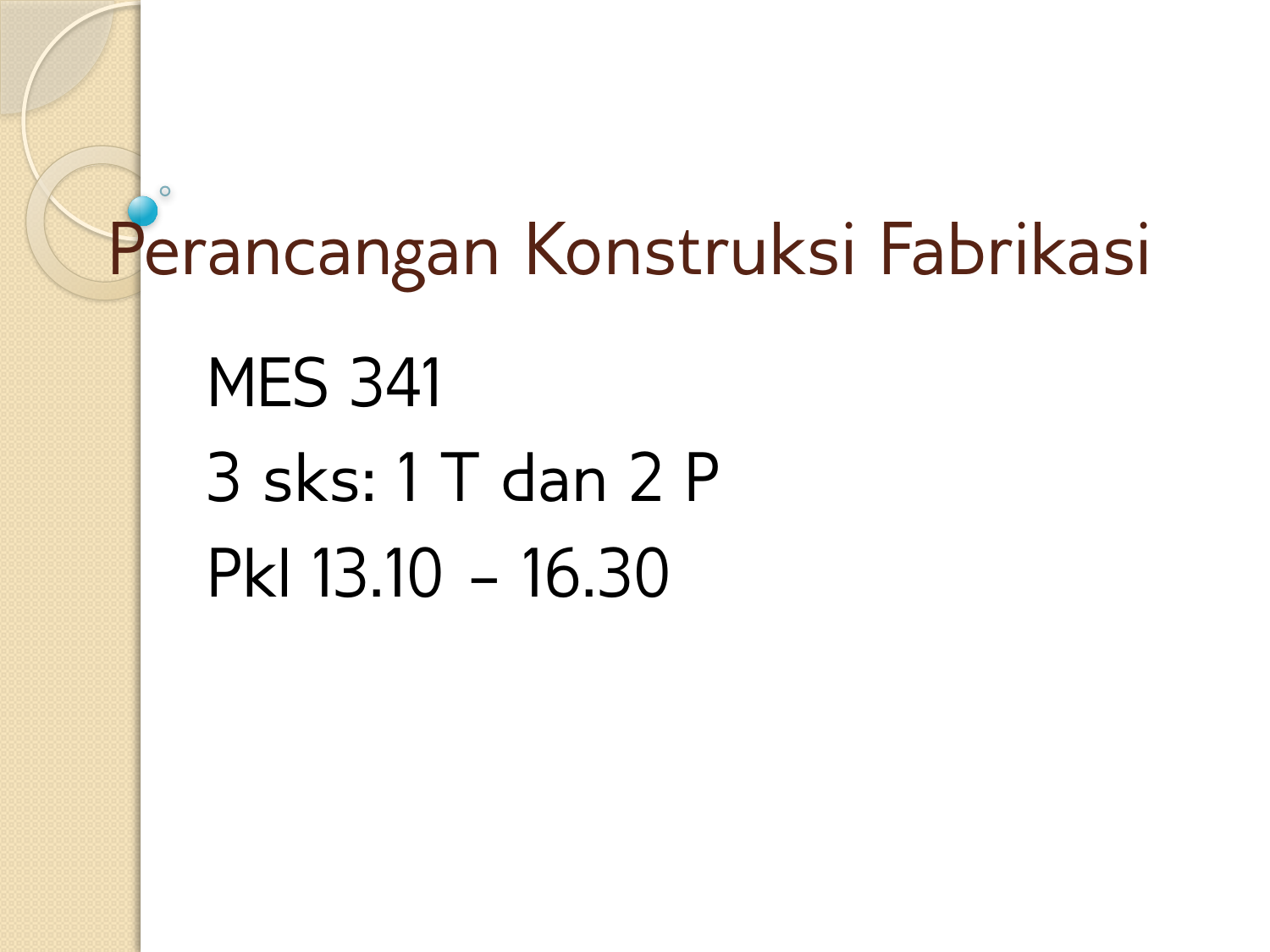

# Perancangan Konstruksi Fabrikasi
MES 341
3 sks: 1 T dan 2 P
Pkl 13.10 – 16.30